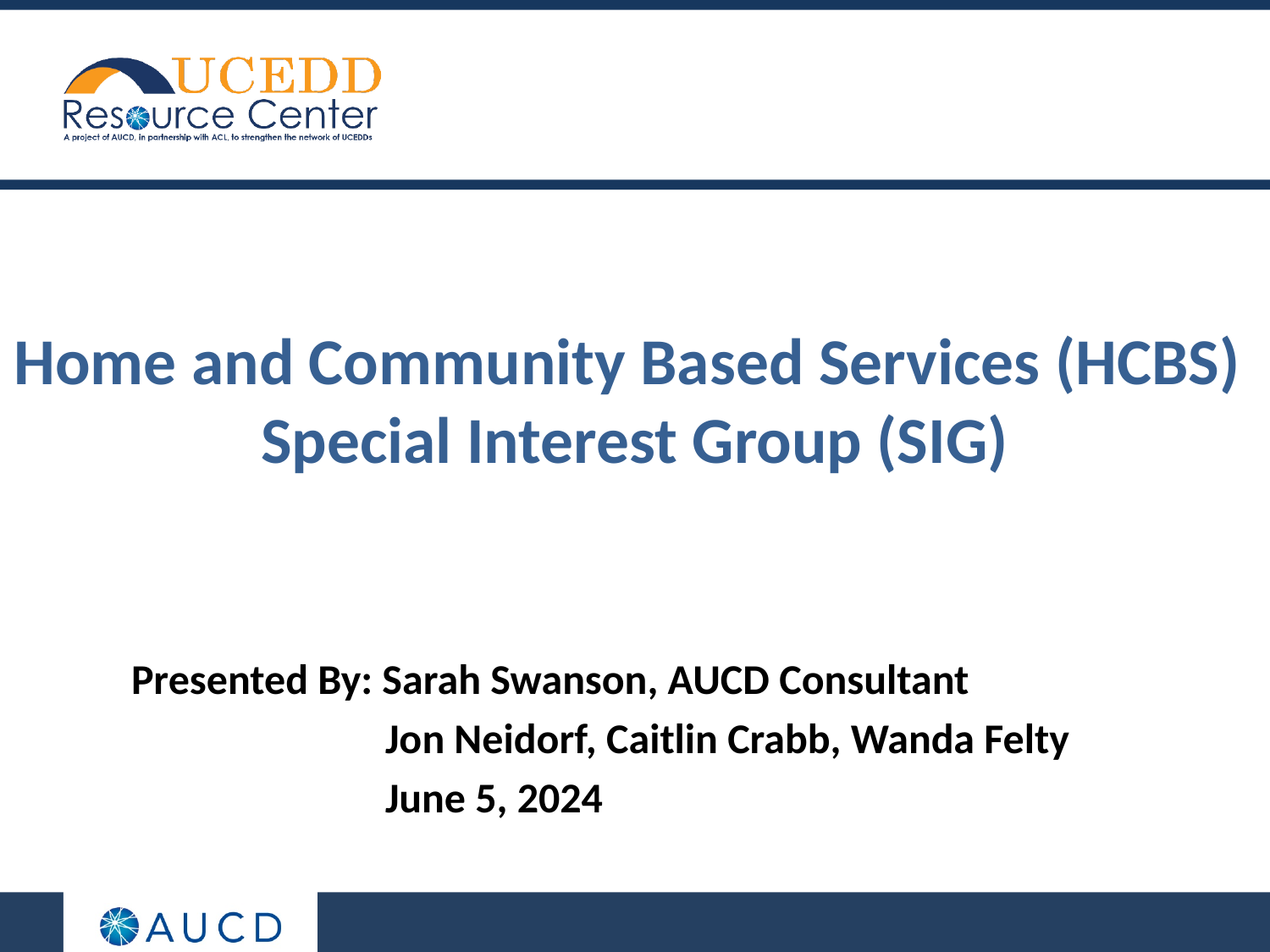

# Home and Community Based Services (HCBS) Special Interest Group (SIG)
Presented By: Sarah Swanson, AUCD Consultant
		Jon Neidorf, Caitlin Crabb, Wanda Felty
		June 5, 2024